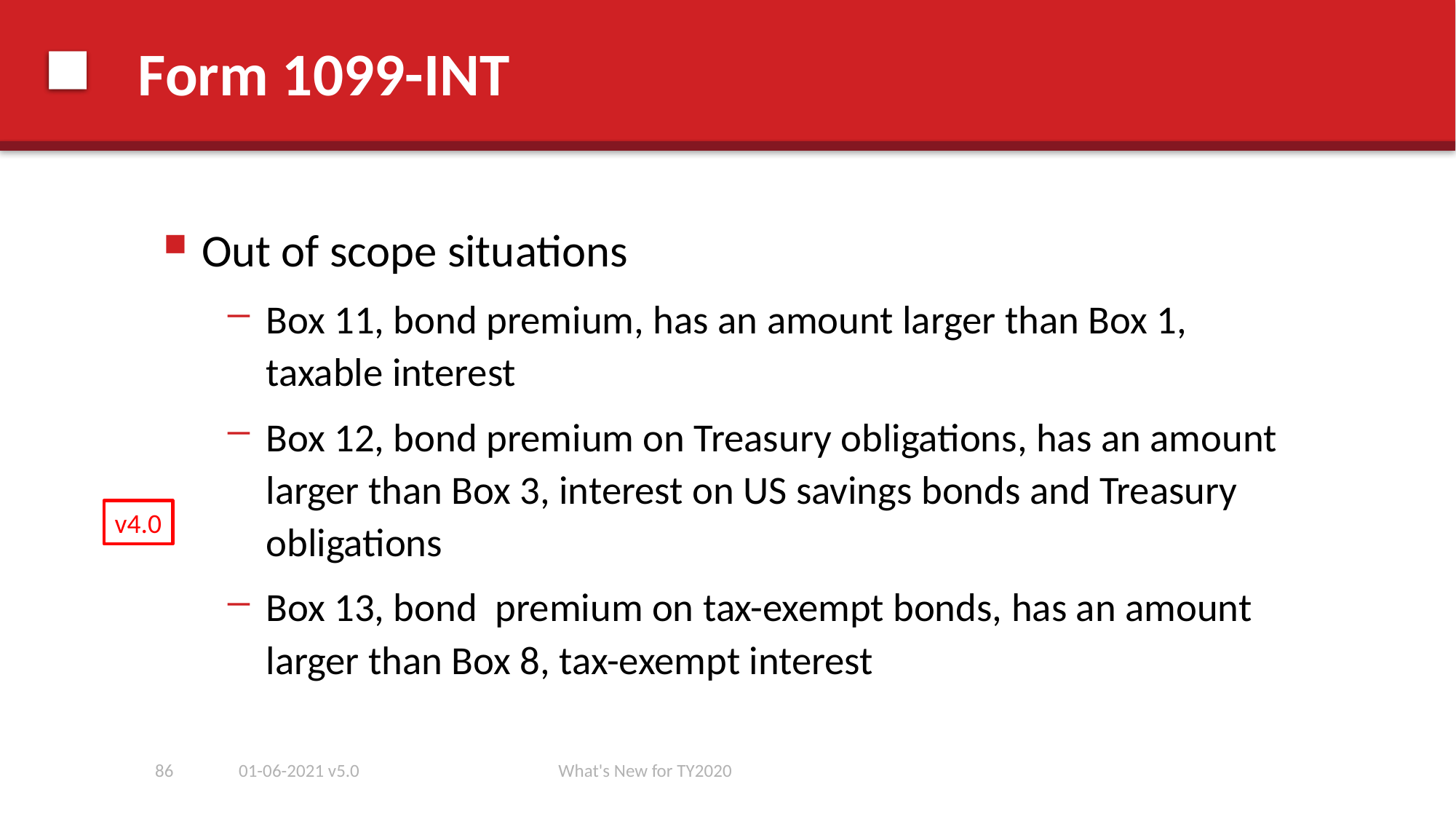

# Form 1099-INT
Out of scope situations
Box 11, bond premium, has an amount larger than Box 1, taxable interest
Box 12, bond premium on Treasury obligations, has an amount larger than Box 3, interest on US savings bonds and Treasury obligations
Box 13, bond  premium on tax-exempt bonds, has an amount larger than Box 8, tax-exempt interest

v4.0
86
01-06-2021 v5.0
What's New for TY2020